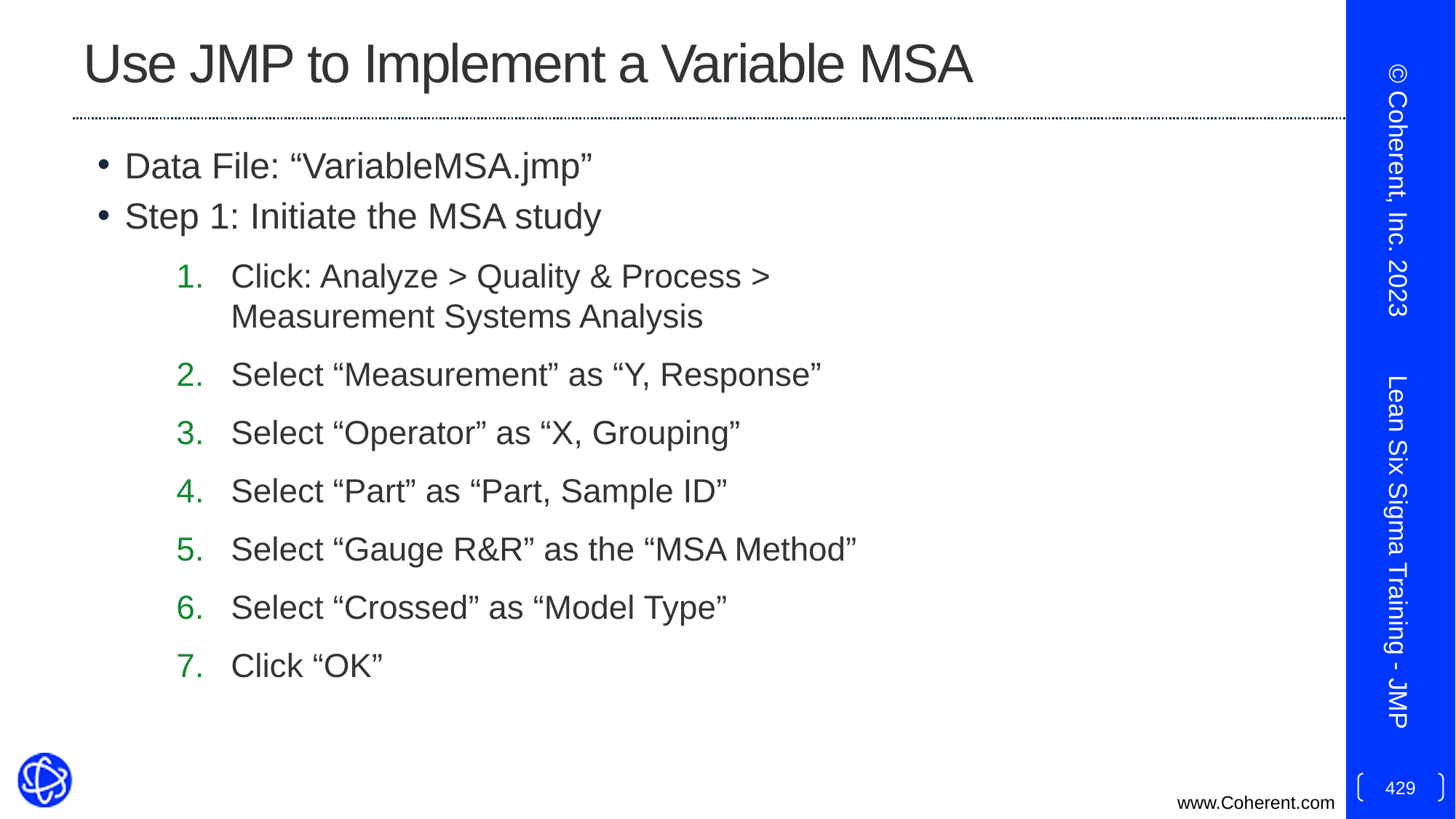

# Use JMP to Implement a Variable MSA
Data File: “VariableMSA.jmp”
Step 1: Initiate the MSA study
Click: Analyze > Quality & Process >
Measurement Systems Analysis
Select “Measurement” as “Y, Response”
Select “Operator” as “X, Grouping”
Select “Part” as “Part, Sample ID”
Select “Gauge R&R” as the “MSA Method”
Select “Crossed” as “Model Type”
Click “OK”

© Coherent, Inc. 2023
Lean Six Sigma Training - JMP
429